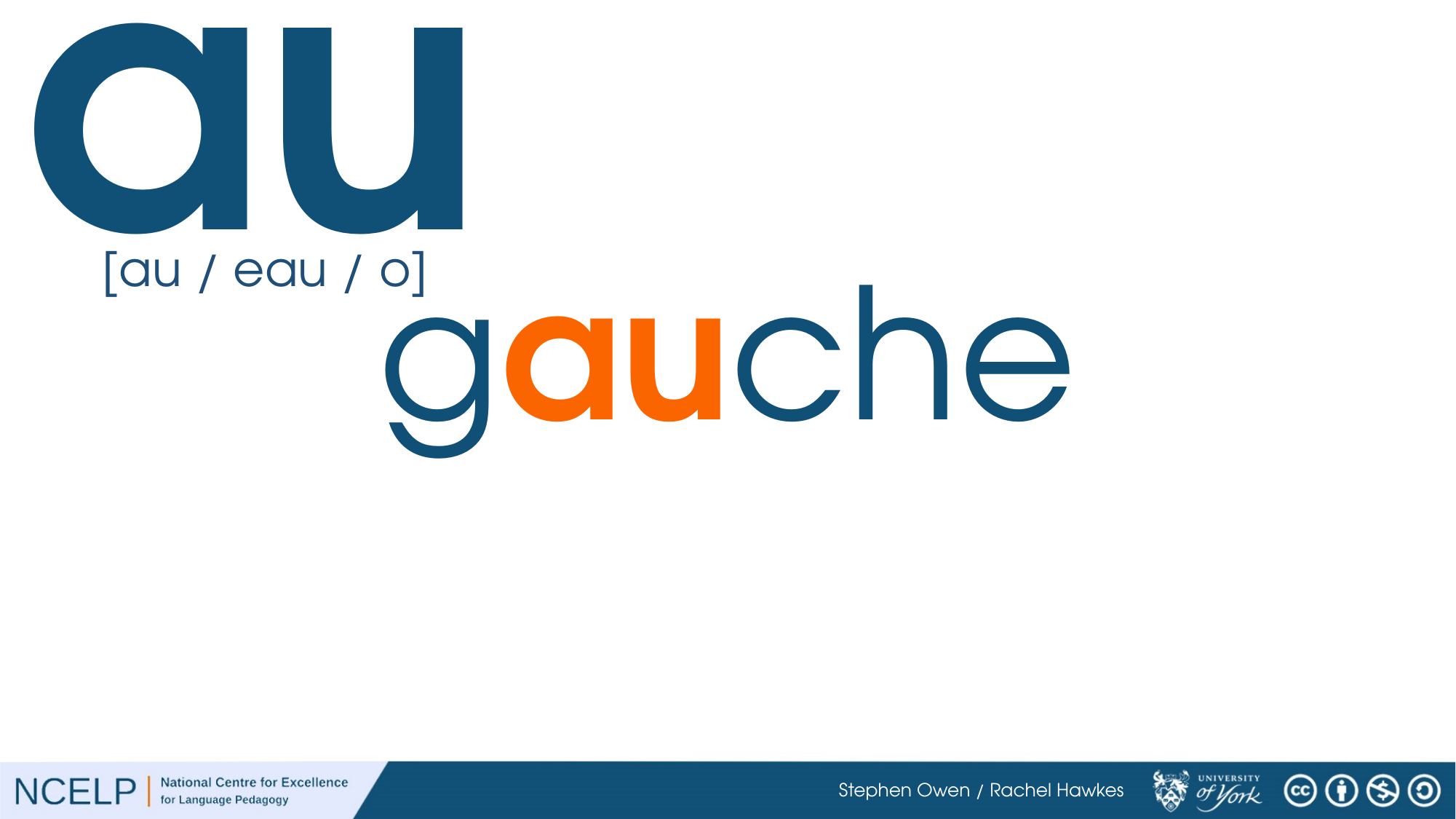

au
[au / eau / o]
gauche
Stephen Owen / Rachel Hawkes